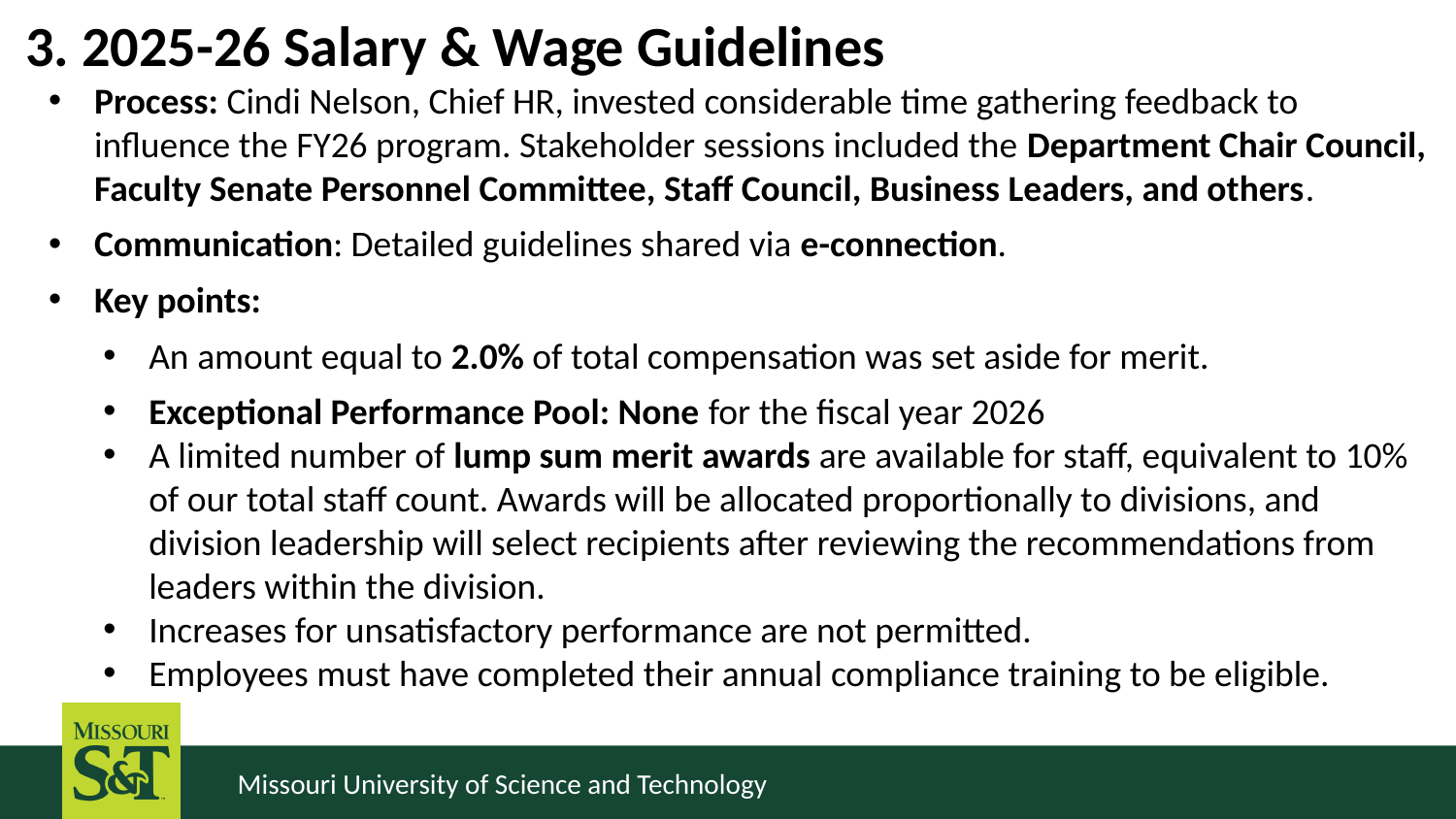

# 3. 2025-26 Salary & Wage Guidelines
Process: Cindi Nelson, Chief HR, invested considerable time gathering feedback to influence the FY26 program. Stakeholder sessions included the Department Chair Council, Faculty Senate Personnel Committee, Staff Council, Business Leaders, and others.
Communication: Detailed guidelines shared via e-connection.
Key points:
An amount equal to 2.0% of total compensation was set aside for merit.
Exceptional Performance Pool: None for the fiscal year 2026
A limited number of lump sum merit awards are available for staff, equivalent to 10% of our total staff count. Awards will be allocated proportionally to divisions, and division leadership will select recipients after reviewing the recommendations from leaders within the division.
Increases for unsatisfactory performance are not permitted.
Employees must have completed their annual compliance training to be eligible.
Missouri University of Science and Technology